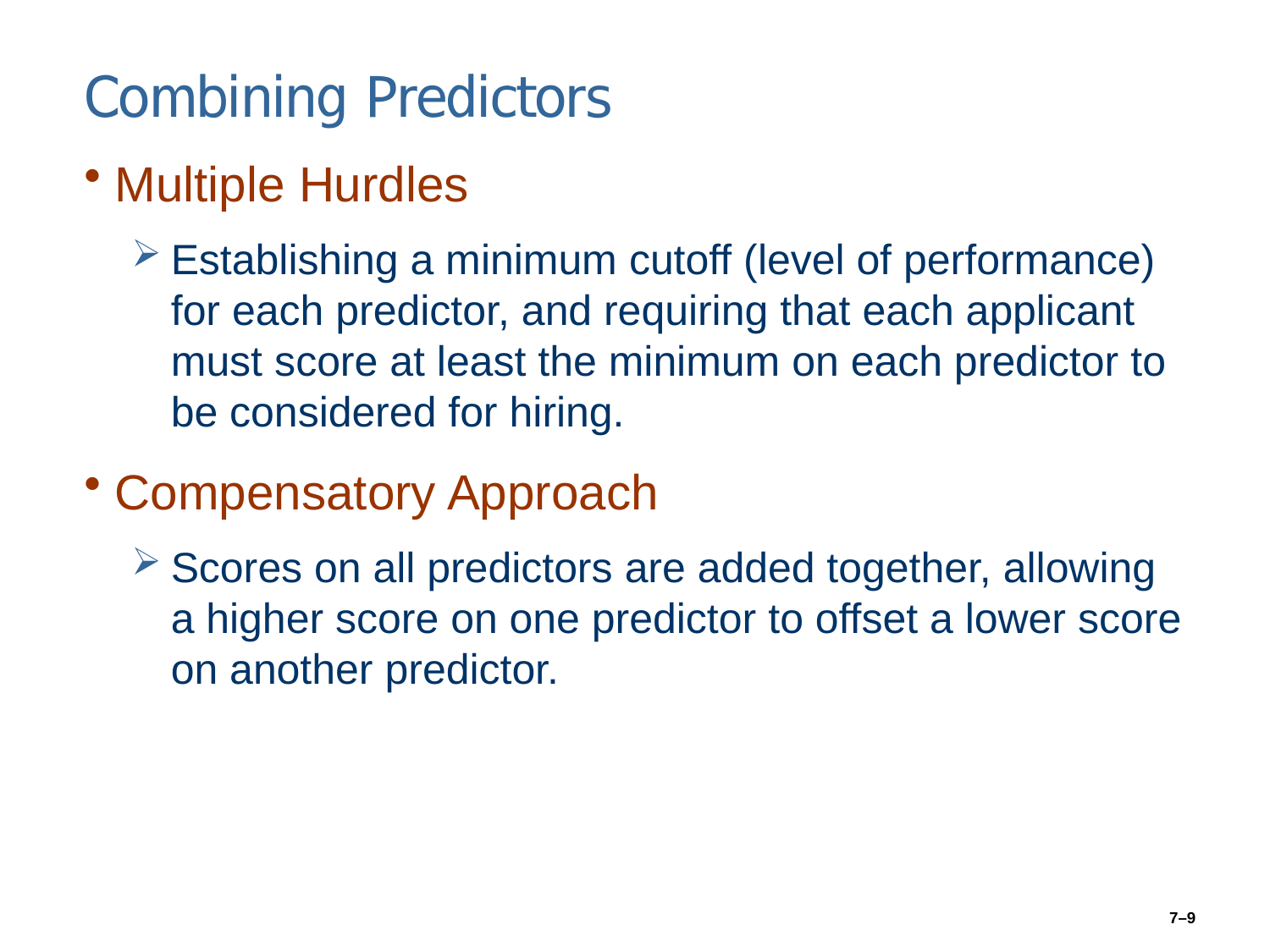

# Combining Predictors
Multiple Hurdles
Establishing a minimum cutoff (level of performance) for each predictor, and requiring that each applicant must score at least the minimum on each predictor to be considered for hiring.
Compensatory Approach
Scores on all predictors are added together, allowing a higher score on one predictor to offset a lower score on another predictor.
7–9